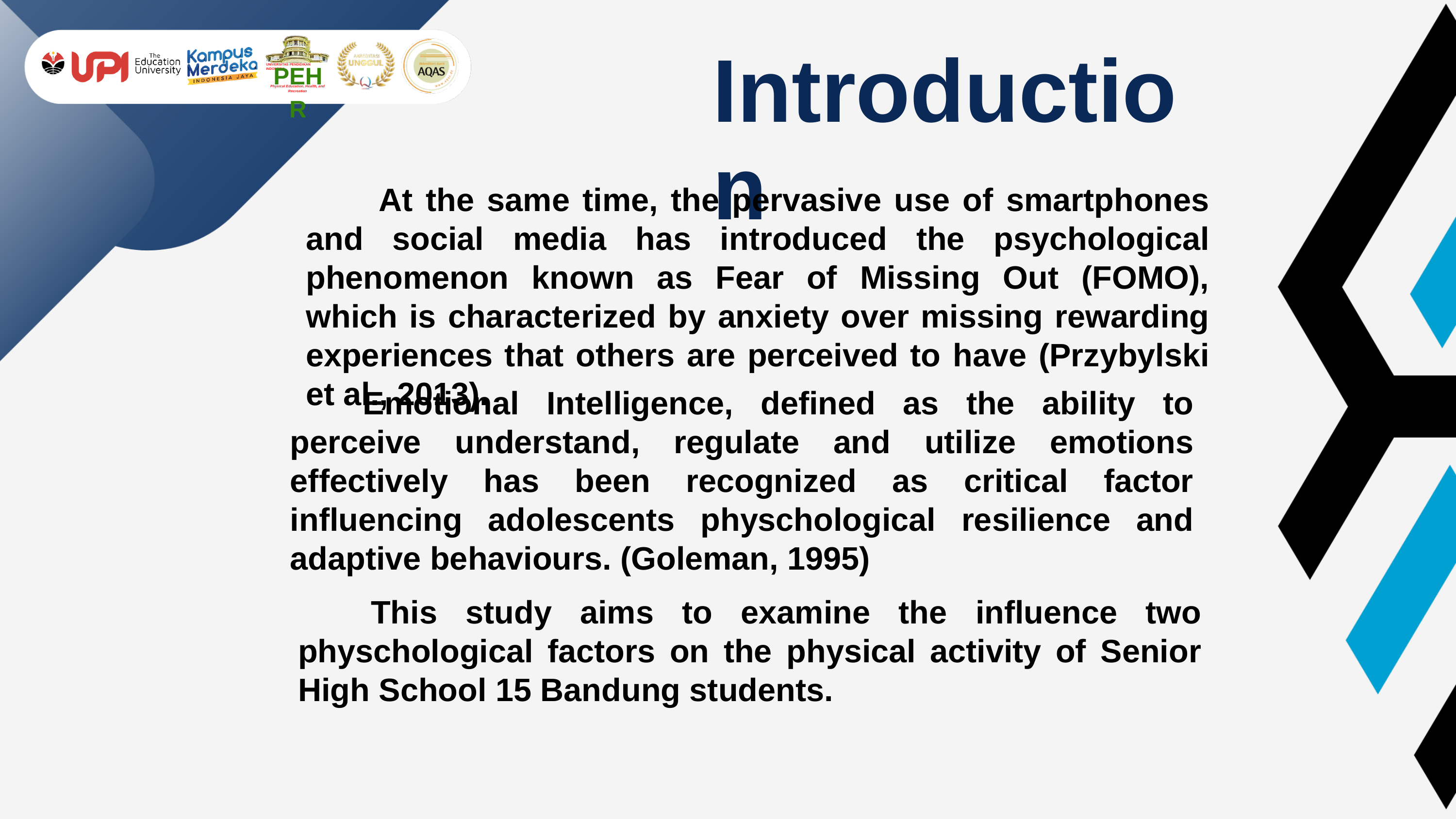

Introduction

PEHR
UNIVERSITAS PENDIDIKAN INDONESIA
Physical Education, Health, and Recreation
	At the same time, the pervasive use of smartphones and social media has introduced the psychological phenomenon known as Fear of Missing Out (FOMO), which is characterized by anxiety over missing rewarding experiences that others are perceived to have (Przybylski et al., 2013).

	Emotional Intelligence, defined as the ability to perceive understand, regulate and utilize emotions effectively has been recognized as critical factor influencing adolescents physchological resilience and adaptive behaviours. (Goleman, 1995)

	This study aims to examine the influence two physchological factors on the physical activity of Senior High School 15 Bandung students.